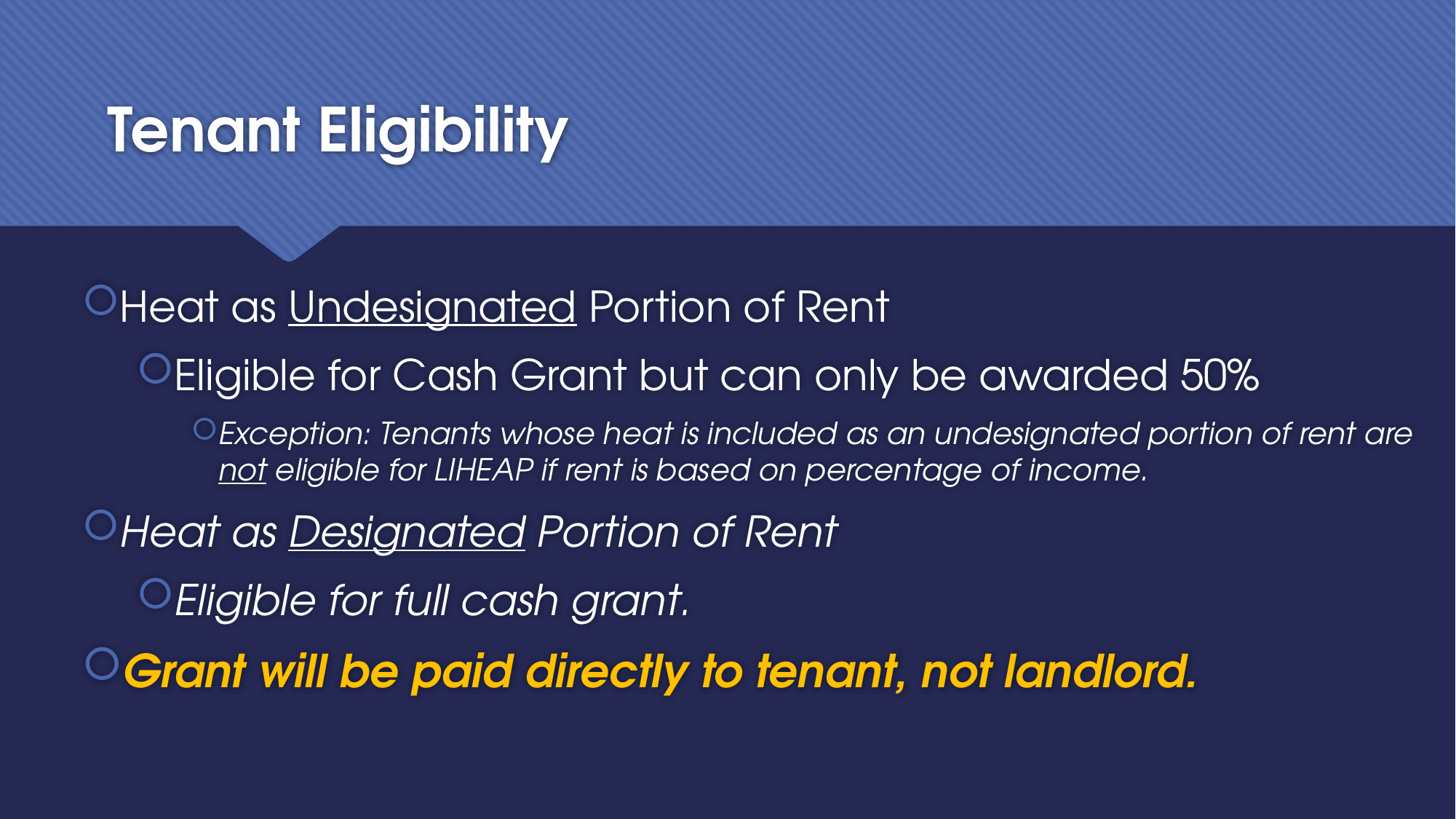

# Tenant Eligibility
Heat as Undesignated Portion of Rent
Eligible for Cash Grant but can only be awarded 50%
Exception: Tenants whose heat is included as an undesignated portion of rent are not eligible for LIHEAP if rent is based on percentage of income.
Heat as Designated Portion of Rent
Eligible for full cash grant.
Grant will be paid directly to tenant, not landlord.